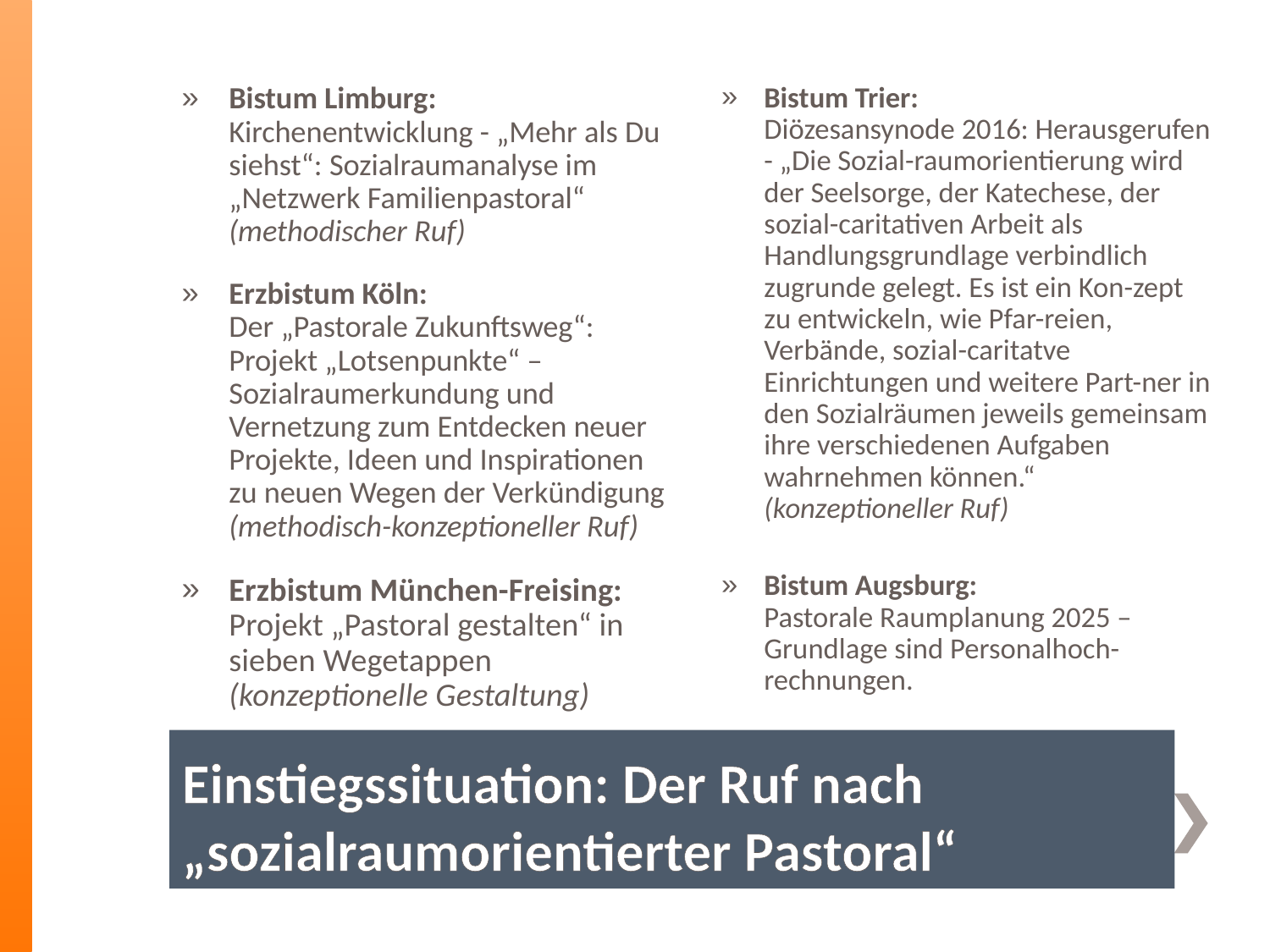

Bistum Limburg: Kirchenentwicklung - „Mehr als Du siehst“: Sozialraumanalyse im „Netzwerk Familienpastoral“ (methodischer Ruf)

Erzbistum Köln:
Der „Pastorale Zukunftsweg“: Projekt „Lotsenpunkte“ – Sozialraumerkundung und Vernetzung zum Entdecken neuer Projekte, Ideen und Inspirationen zu neuen Wegen der Verkündigung (methodisch-konzeptioneller Ruf)

Erzbistum München-Freising: Projekt „Pastoral gestalten“ in sieben Wegetappen (konzeptionelle Gestaltung)

Bistum Trier:
Diözesansynode 2016: Herausgerufen - „Die Sozial-raumorientierung wird der Seelsorge, der Katechese, der sozial-caritativen Arbeit als Handlungsgrundlage verbindlich zugrunde gelegt. Es ist ein Kon-zept zu entwickeln, wie Pfar-reien, Verbände, sozial-caritatve Einrichtungen und weitere Part-ner in den Sozialräumen jeweils gemeinsam ihre verschiedenen Aufgaben wahrnehmen können.“ (konzeptioneller Ruf)

Bistum Augsburg:
Pastorale Raumplanung 2025 – Grundlage sind Personalhoch-rechnungen.

# Einstiegssituation: Der Ruf nach „sozialraumorientierter Pastoral“